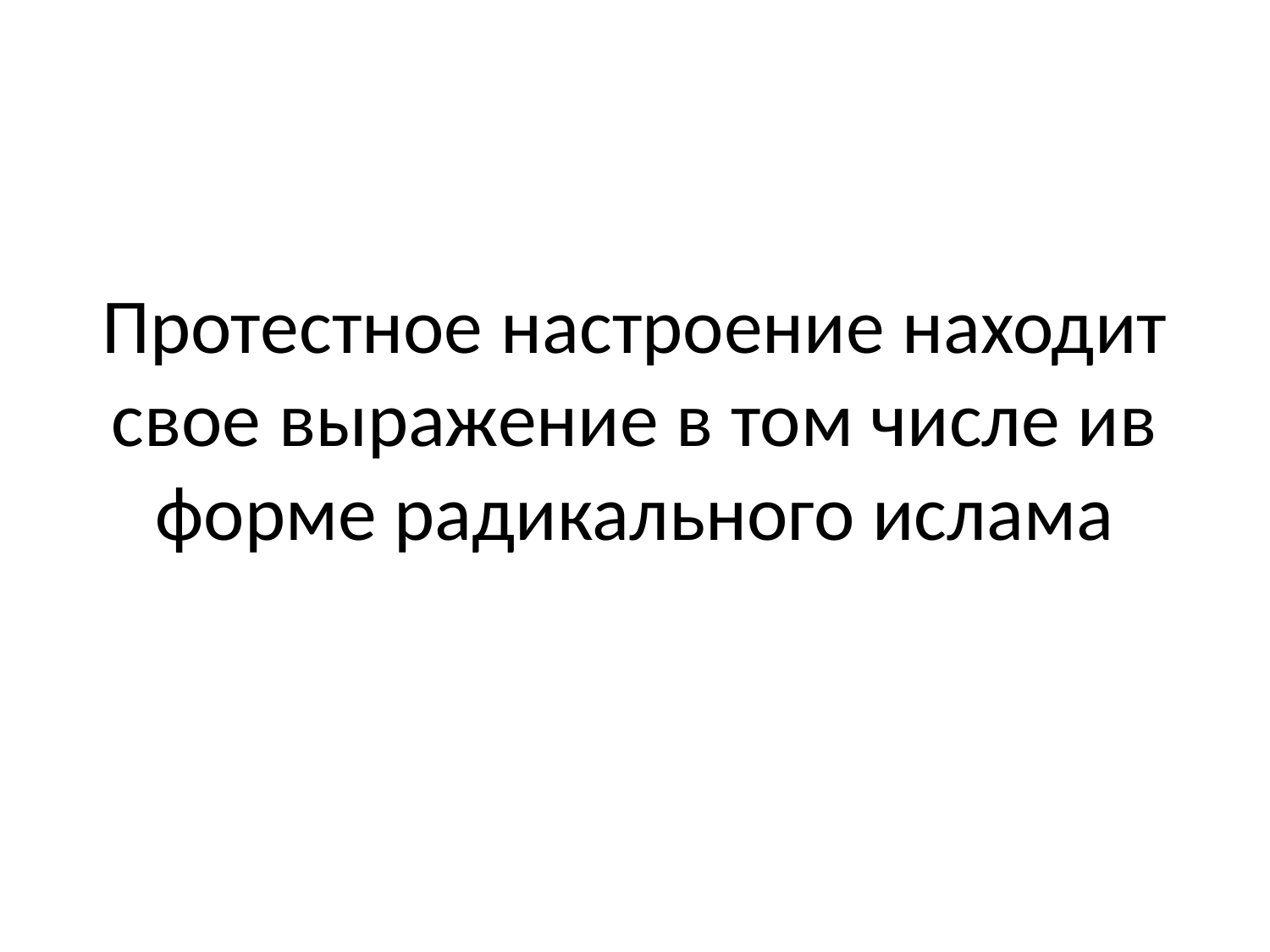

# Протестное настроение находит свое выражение в том числе ив форме радикального ислама